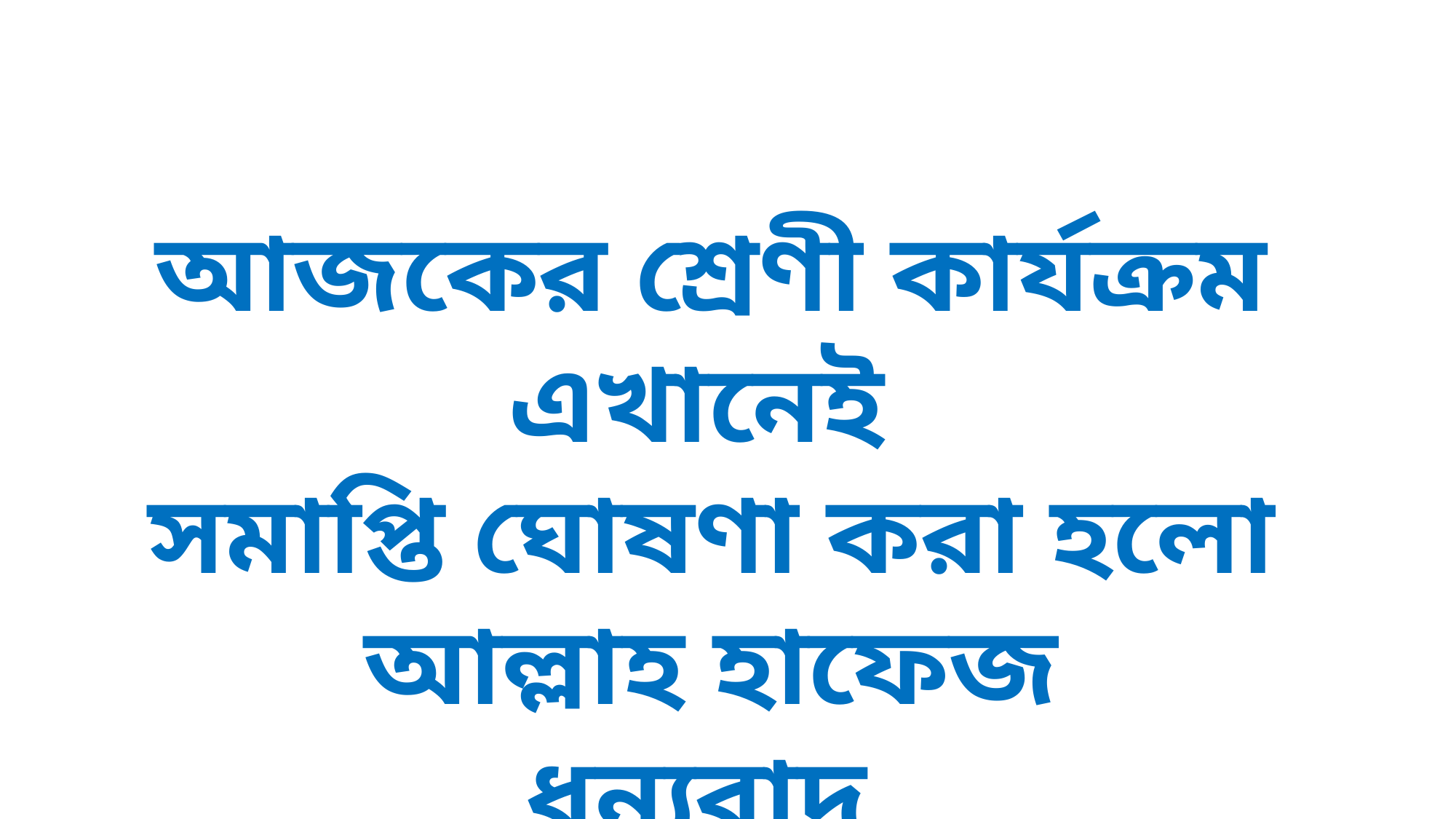

আজকের শ্রেণী কার্যক্রম এখানেই
সমাপ্তি ঘোষণা করা হলো
আল্লাহ হাফেজ
ধন্যবাদ